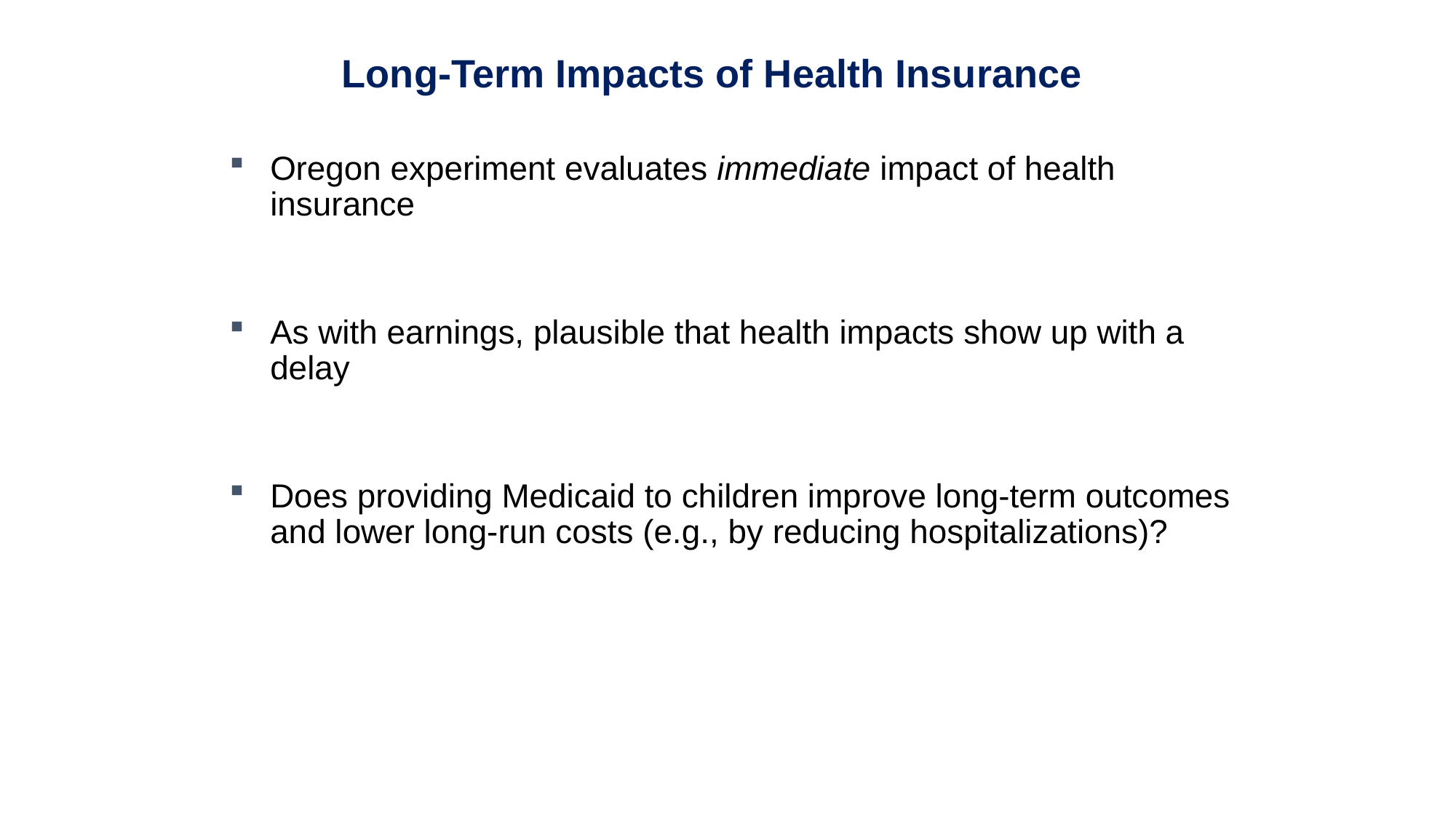

Long-Term Impacts of Health Insurance
Oregon experiment evaluates immediate impact of health insurance

As with earnings, plausible that health impacts show up with a delay

Does providing Medicaid to children improve long-term outcomes and lower long-run costs (e.g., by reducing hospitalizations)?